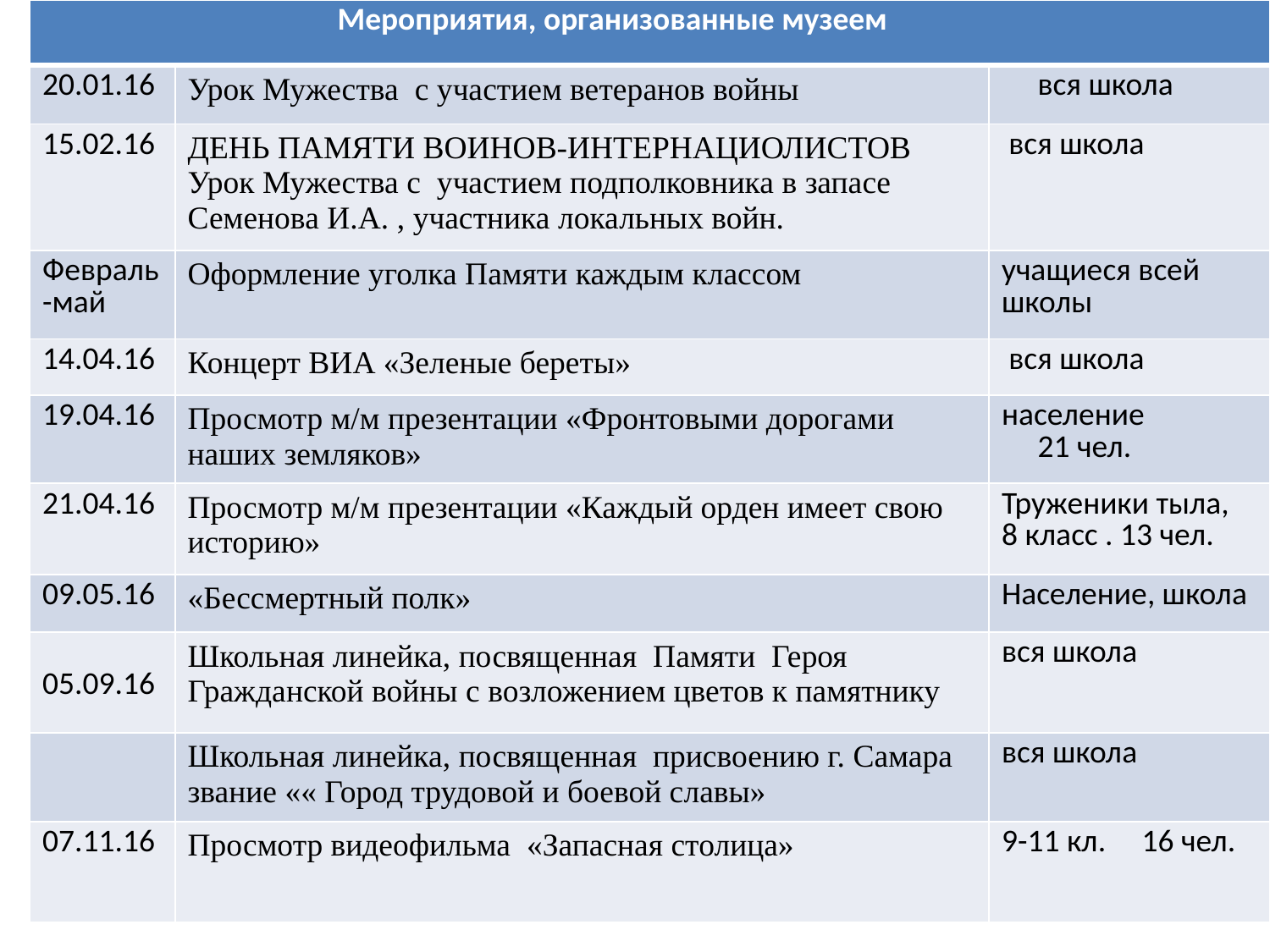

| Мероприятия, организованные музеем |  |  |
| --- | --- | --- |
| 20.01.16 | Урок Мужества с участием ветеранов войны | вся школа |
| 15.02.16 | ДЕНЬ ПАМЯТИ ВОИНОВ-ИНТЕРНАЦИОЛИСТОВ Урок Мужества с участием подполковника в запасе Семенова И.А. , участника локальных войн. | вся школа |
| Февраль-май | Оформление уголка Памяти каждым классом | учащиеся всей школы |
| 14.04.16 | Концерт ВИА «Зеленые береты» | вся школа |
| 19.04.16 | Просмотр м/м презентации «Фронтовыми дорогами наших земляков» | население 21 чел. |
| 21.04.16 | Просмотр м/м презентации «Каждый орден имеет свою историю» | Труженики тыла, 8 класс . 13 чел. |
| 09.05.16 | «Бессмертный полк» | Население, школа |
| 05.09.16 | Школьная линейка, посвященная Памяти Героя Гражданской войны с возложением цветов к памятнику | вся школа |
|  | Школьная линейка, посвященная присвоению г. Самара звание «« Город трудовой и боевой славы» | вся школа |
| 07.11.16 | Просмотр видеофильма «Запасная столица» | 9-11 кл. 16 чел. |